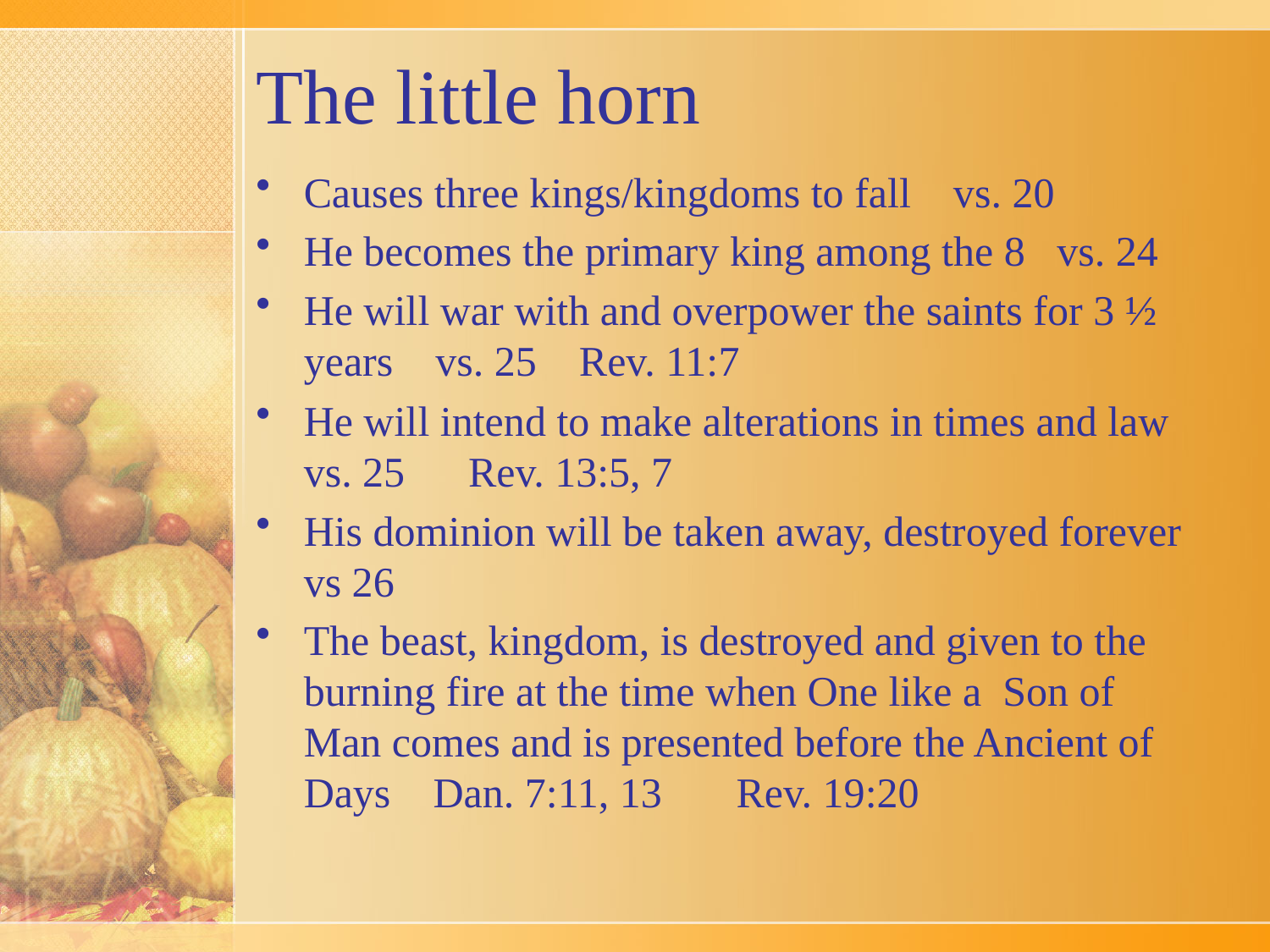

# The little horn
Causes three kings/kingdoms to fall    vs. 20
He becomes the primary king among the 8   vs. 24
He will war with and overpower the saints for 3 ½ years    vs. 25    Rev. 11:7
He will intend to make alterations in times and law vs. 25      Rev. 13:5, 7
His dominion will be taken away, destroyed forever vs 26
The beast, kingdom, is destroyed and given to the burning fire at the time when One like a  Son of Man comes and is presented before the Ancient of Days    Dan. 7:11, 13       Rev. 19:20